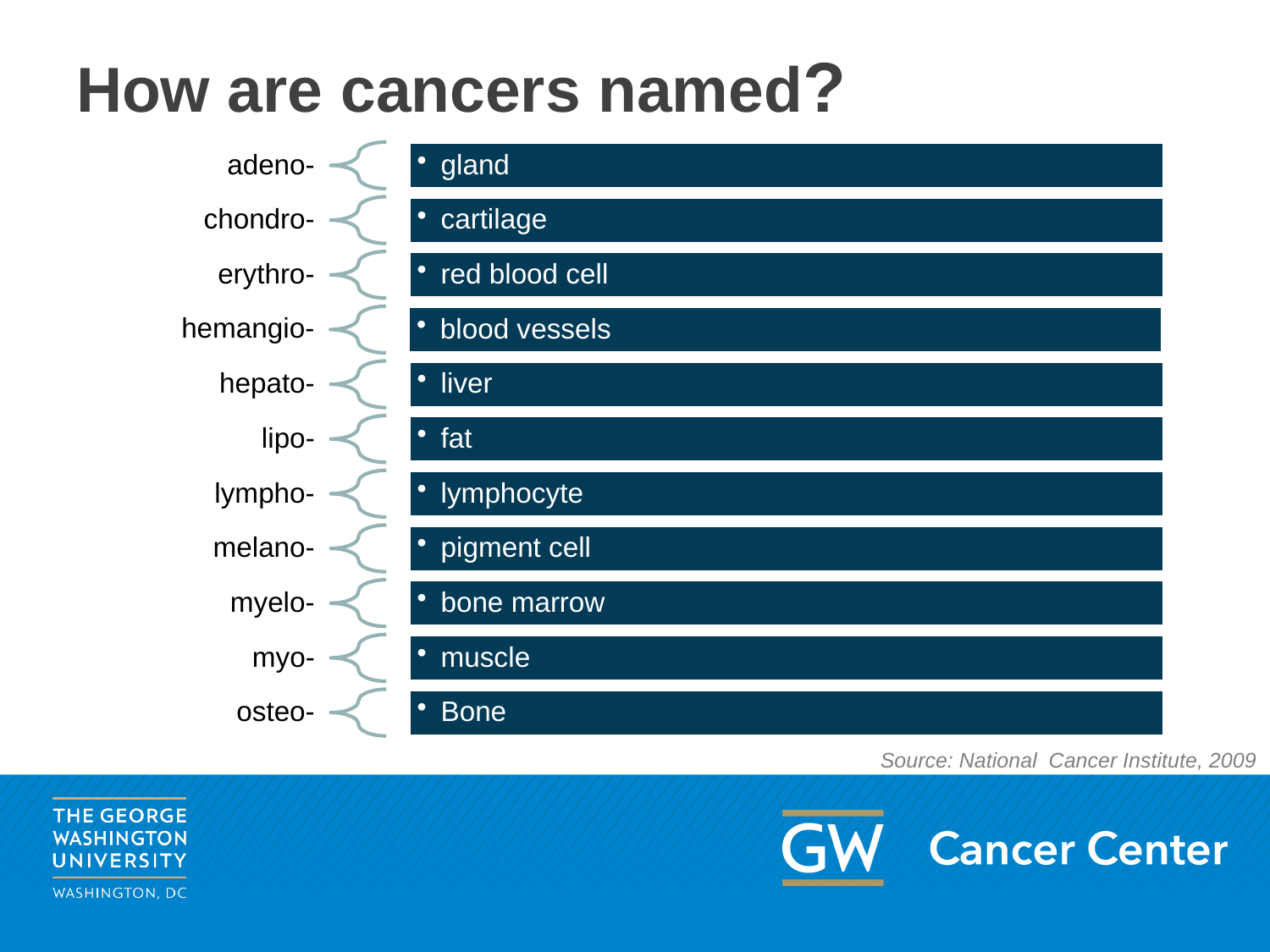

# How are cancers named?
adeno-
gland
chondro-
cartilage
erythro-
red blood cell
hemangio-
blood vessels
hepato-
liver
lipo-
fat
lympho-
lymphocyte
melano-
pigment cell
myelo-
bone marrow
myo-
muscle
osteo-
Bone
Source: National  Cancer Institute, 2009